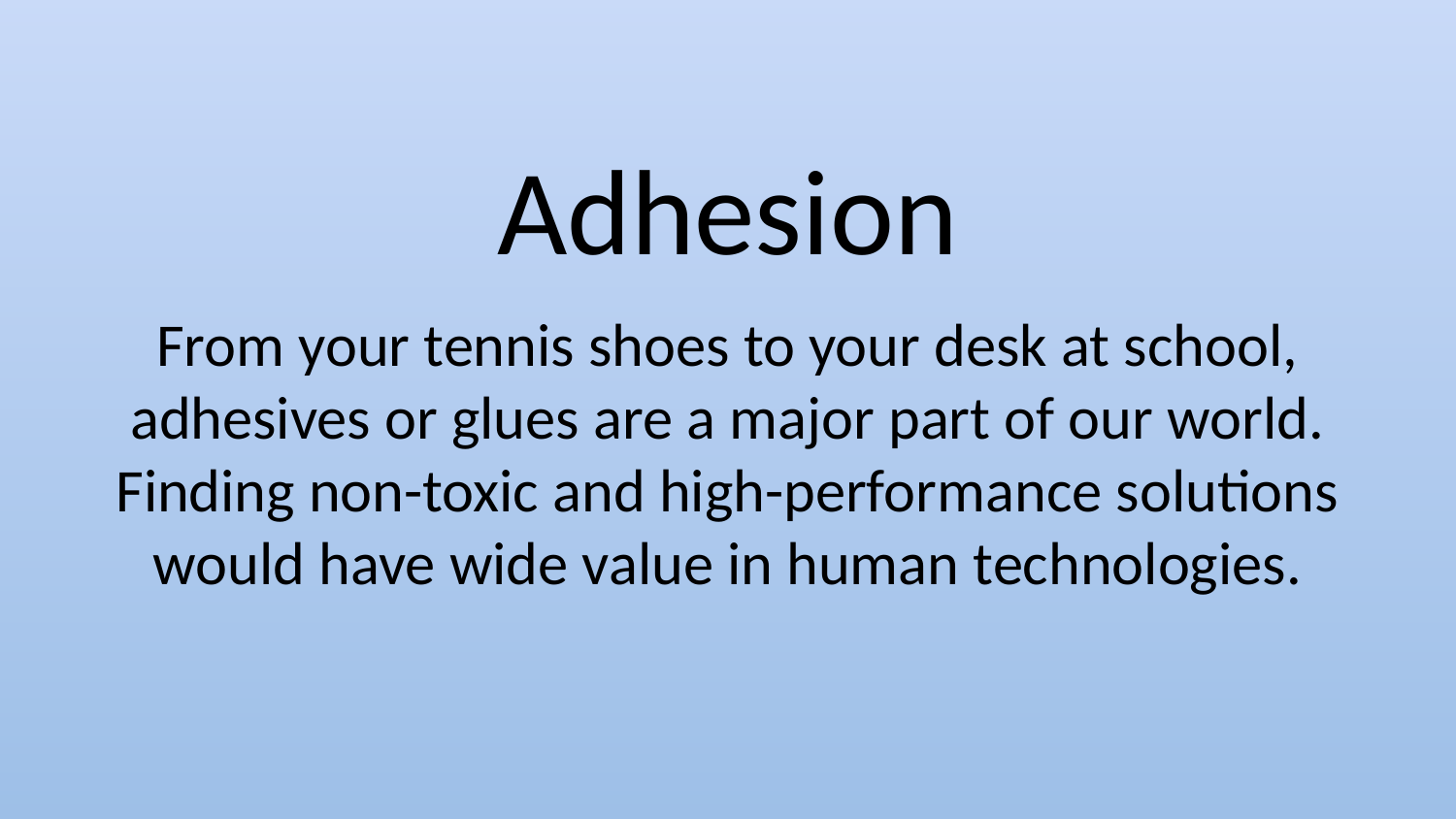

# Adhesion
From your tennis shoes to your desk at school, adhesives or glues are a major part of our world. Finding non-toxic and high-performance solutions would have wide value in human technologies.